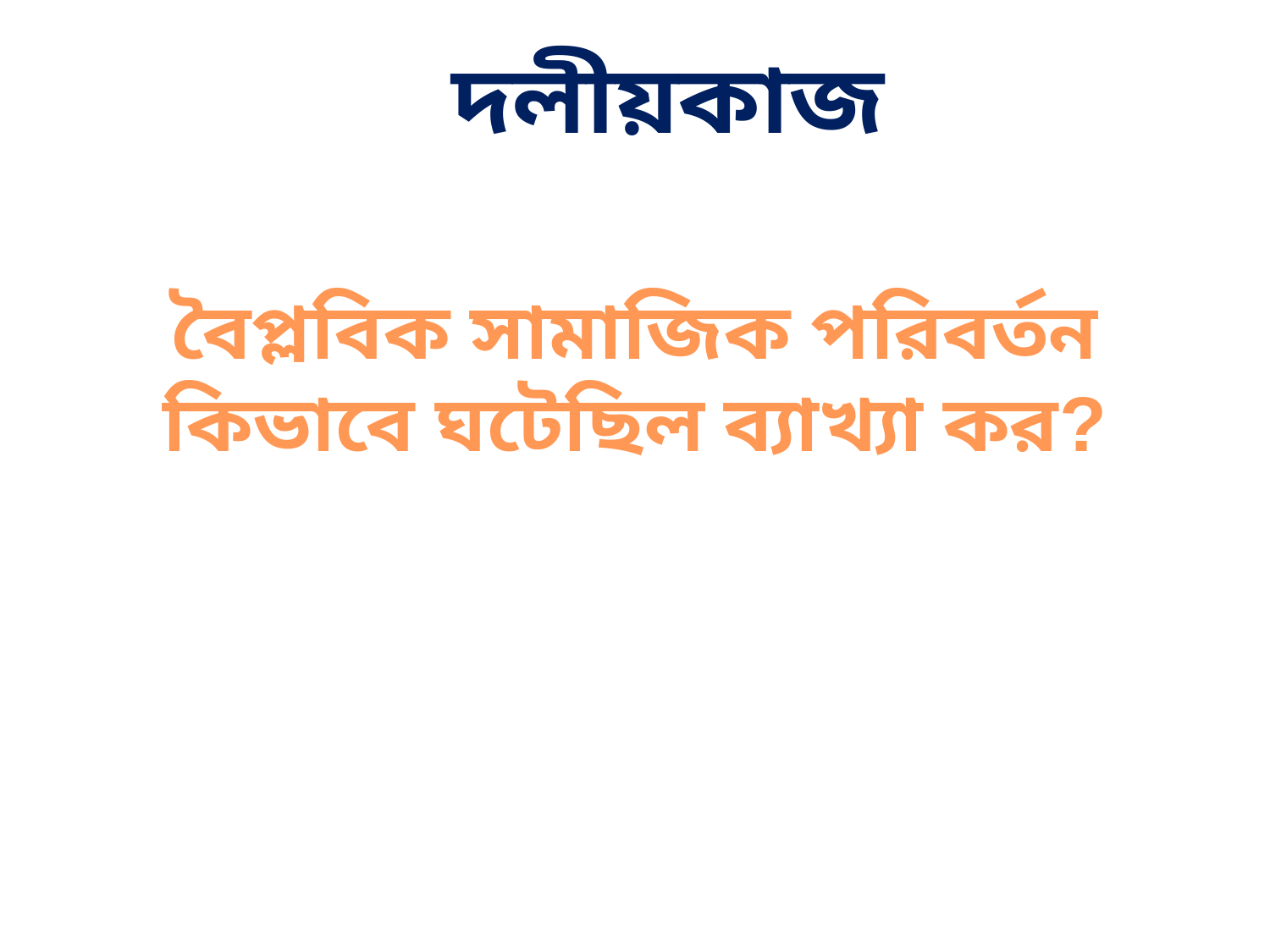

দলীয়কাজ
বৈপ্লবিক সামাজিক পরিবর্তন কিভাবে ঘটেছিল ব্যাখ্যা কর?